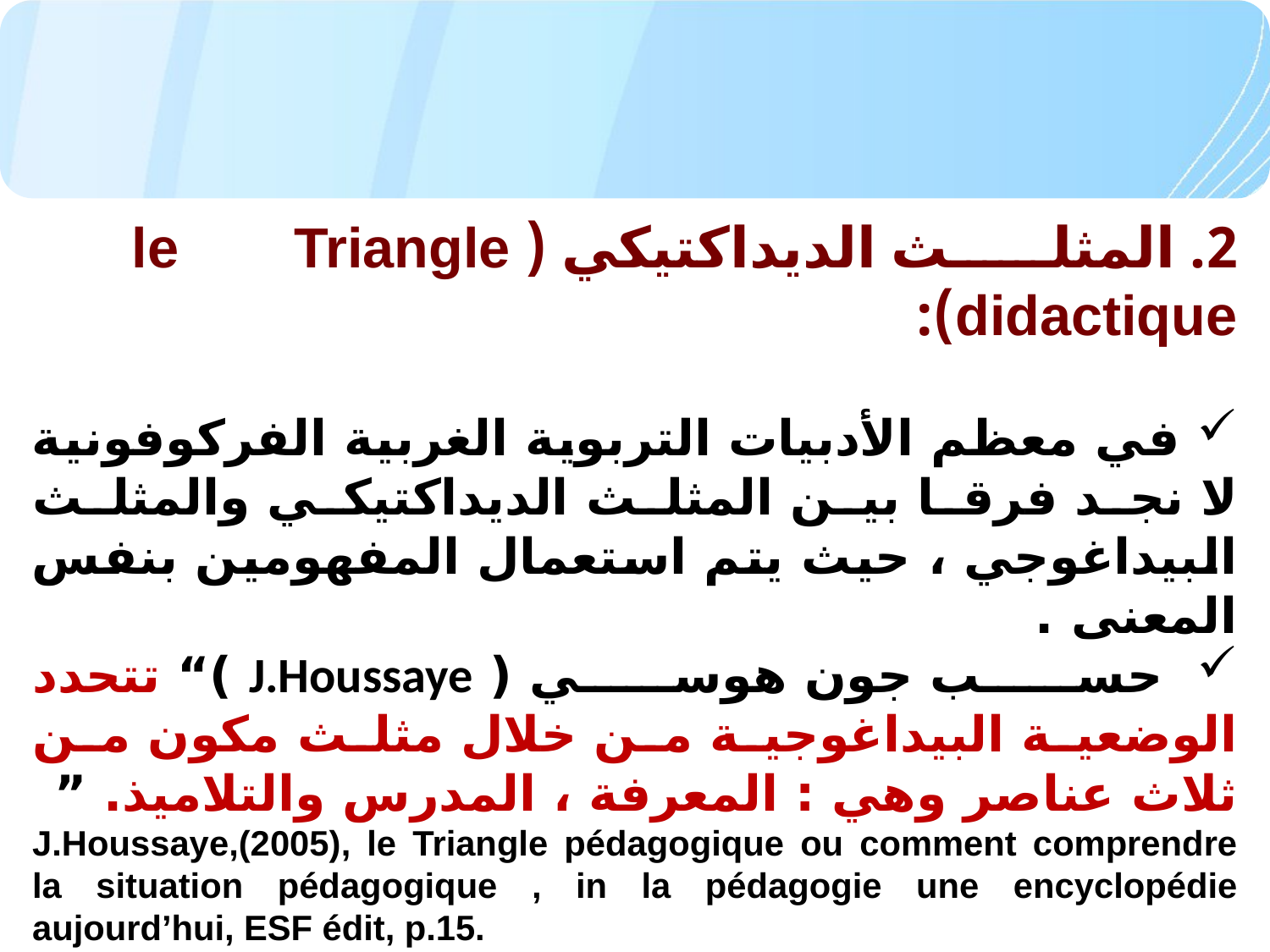

2. المثلث الديداكتيكي ( le Triangle didactique):

 في معظم الأدبيات التربوية الغربية الفركوفونية لا نجد فرقا بين المثلث الديداكتيكي والمثلث البيداغوجي ، حيث يتم استعمال المفهومين بنفس المعنى .
  حسب جون هوسي ( J.Houssaye )“ تتحدد الوضعية البيداغوجية من خلال مثلث مكون من ثلاث عناصر وهي : المعرفة ، المدرس والتلاميذ. ”
J.Houssaye,(2005), le Triangle pédagogique ou comment comprendre la situation pédagogique , in la pédagogie une encyclopédie aujourd’hui, ESF édit, p.15.